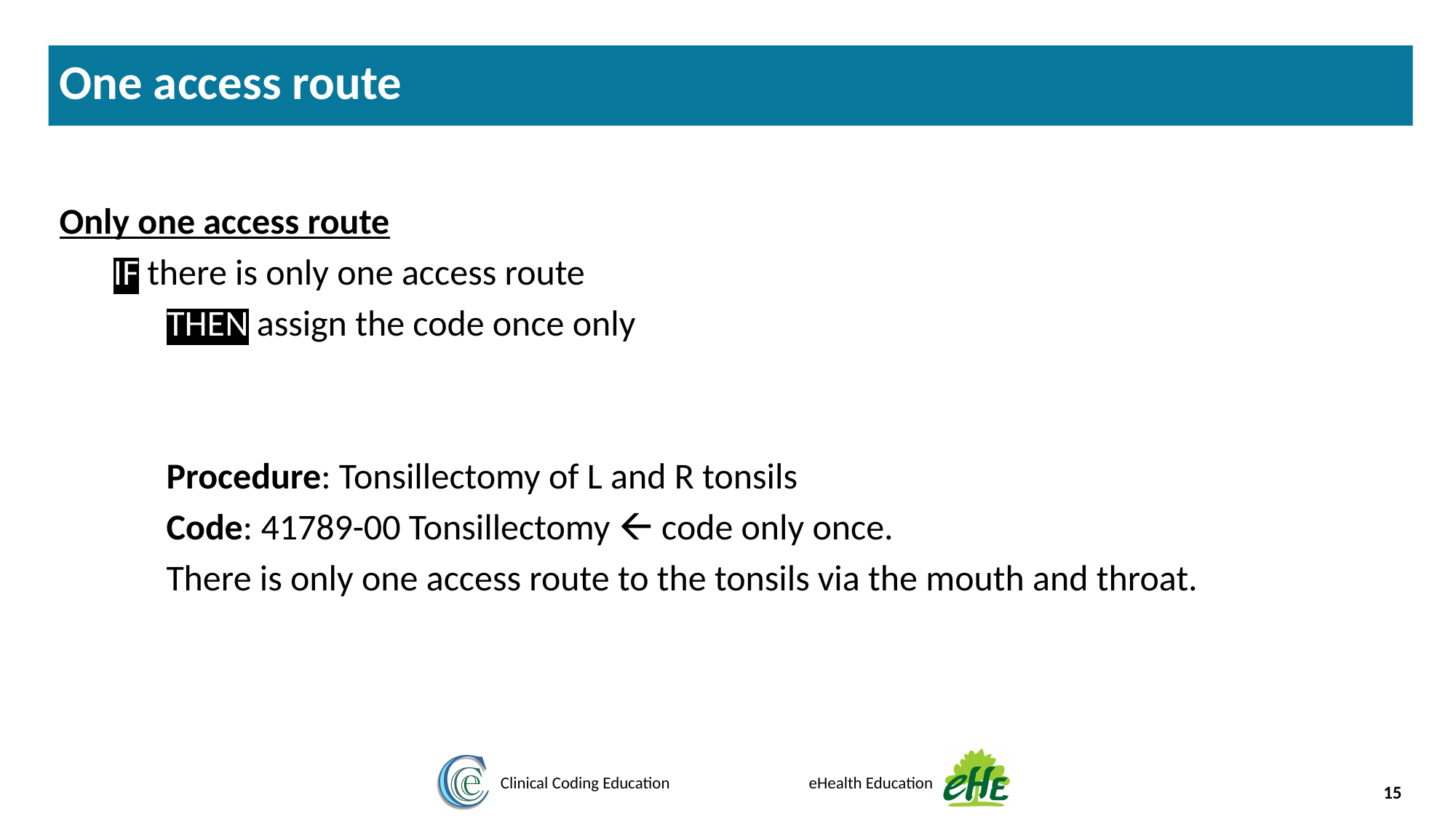

One access route

Only one access route
IF there is only one access route
THEN assign the code once only

Procedure: Tonsillectomy of L and R tonsils
Code: 41789-00 Tonsillectomy 🡨 code only once.
There is only one access route to the tonsils via the mouth and throat.

15